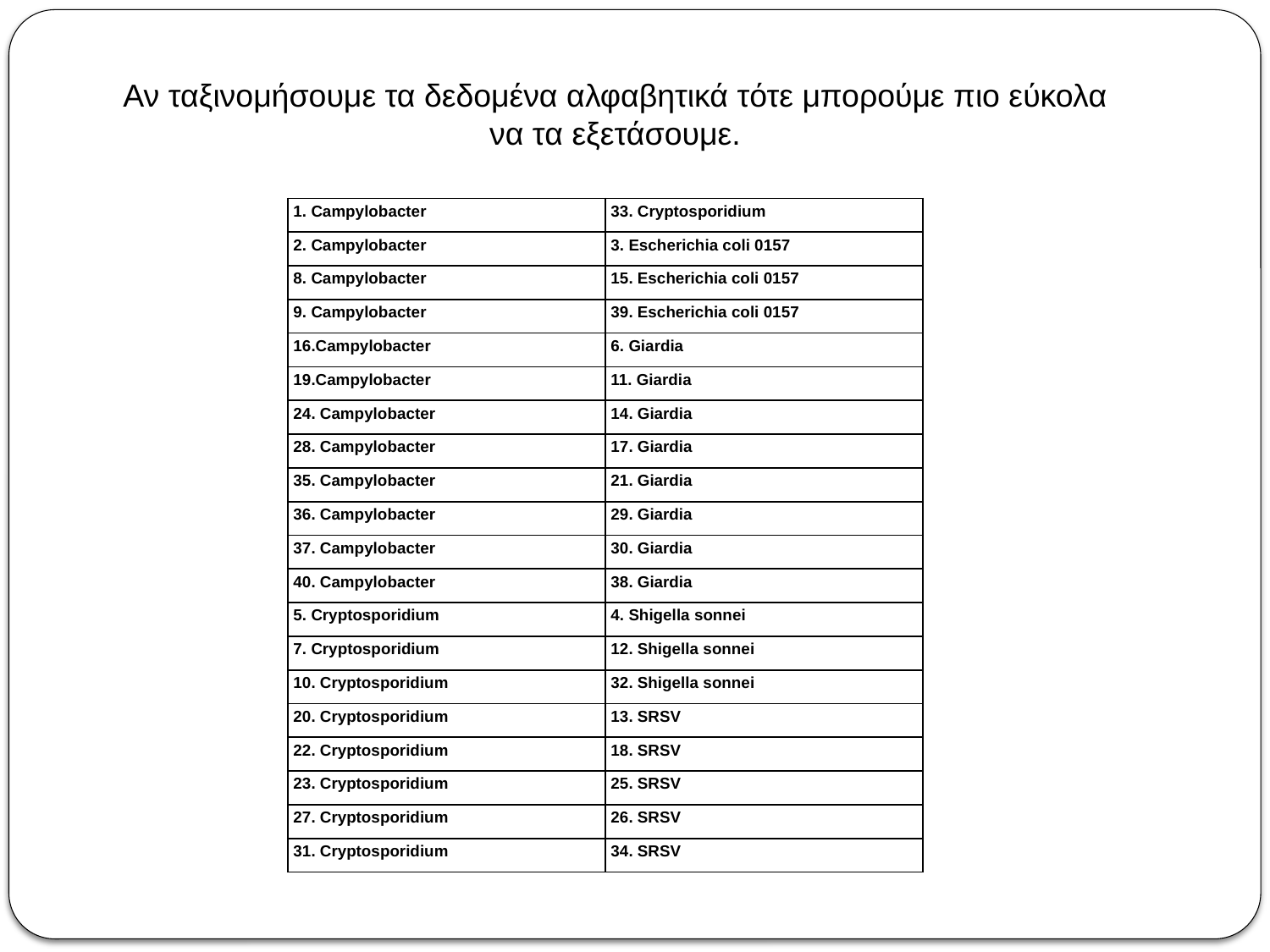

Αν ταξινομήσουμε τα δεδομένα αλφαβητικά τότε μπορούμε πιο εύκολα να τα εξετάσουμε.
| 1. Campylobacter | 33. Cryptosporidium |
| --- | --- |
| 2. Campylobacter | 3. Escherichia coli 0157 |
| 8. Campylobacter | 15. Escherichia coli 0157 |
| 9. Campylobacter | 39. Escherichia coli 0157 |
| 16.Campylobacter | 6. Giardia |
| 19.Campylobacter | 11. Giardia |
| 24. Campylobacter | 14. Giardia |
| 28. Campylobacter | 17. Giardia |
| 35. Campylobacter | 21. Giardia |
| 36. Campylobacter | 29. Giardia |
| 37. Campylobacter | 30. Giardia |
| 40. Campylobacter | 38. Giardia |
| 5. Cryptosporidium | 4. Shigella sonnei |
| 7. Cryptosporidium | 12. Shigella sonnei |
| 10. Cryptosporidium | 32. Shigella sonnei |
| 20. Cryptosporidium | 13. SRSV |
| 22. Cryptosporidium | 18. SRSV |
| 23. Cryptosporidium | 25. SRSV |
| 27. Cryptosporidium | 26. SRSV |
| 31. Cryptosporidium | 34. SRSV |